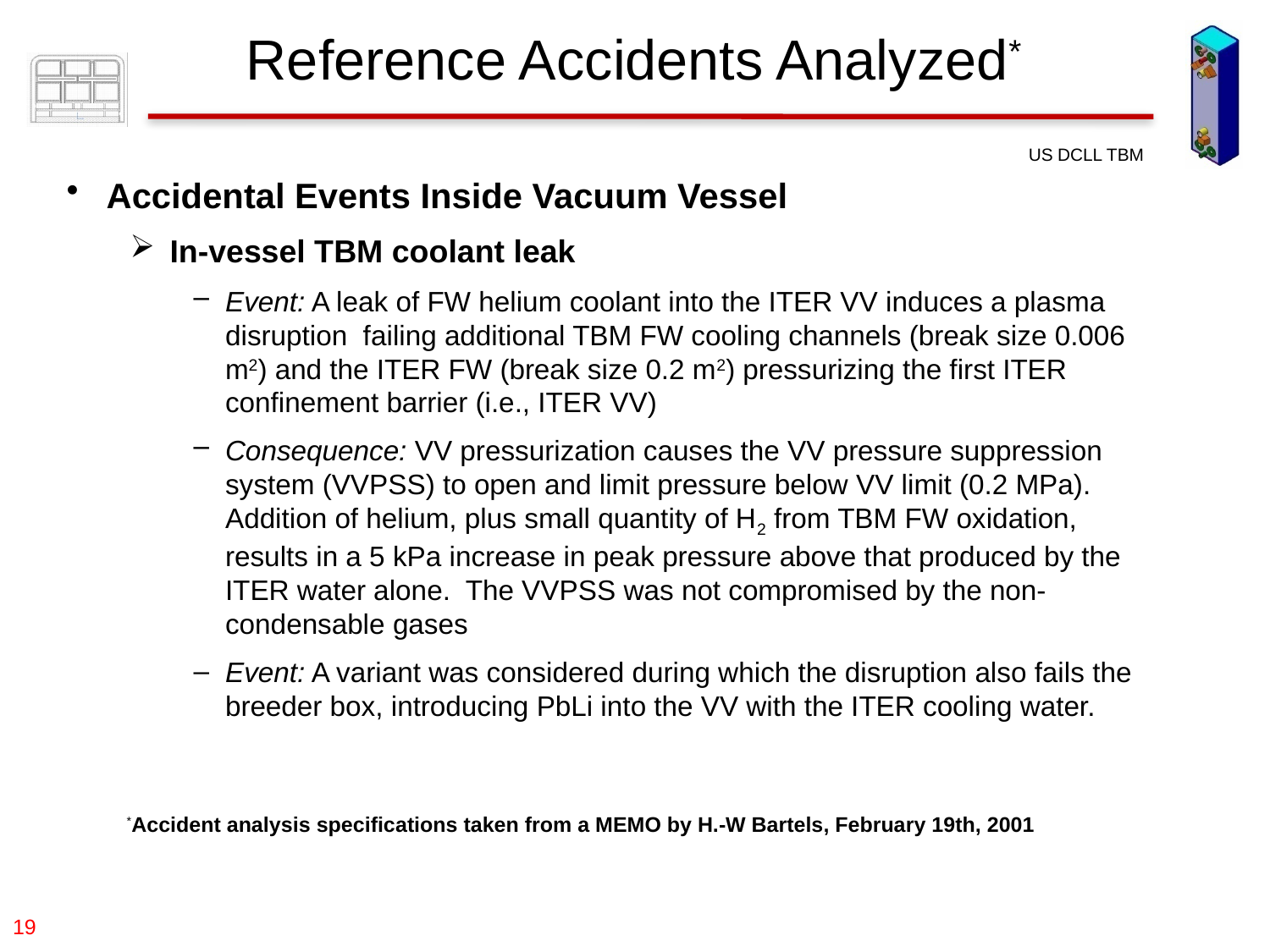

Reference Accidents Analyzed*
Accidental Events Inside Vacuum Vessel
In-vessel TBM coolant leak
Event: A leak of FW helium coolant into the ITER VV induces a plasma disruption  failing additional TBM FW cooling channels (break size 0.006 m2) and the ITER FW (break size 0.2 m2) pressurizing the first ITER confinement barrier (i.e., ITER VV)
Consequence: VV pressurization causes the VV pressure suppression system (VVPSS) to open and limit pressure below VV limit (0.2 MPa).  Addition of helium, plus small quantity of H2 from TBM FW oxidation, results in a 5 kPa increase in peak pressure above that produced by the ITER water alone.  The VVPSS was not compromised by the non-condensable gases
Event: A variant was considered during which the disruption also fails the breeder box, introducing PbLi into the VV with the ITER cooling water.

*Accident analysis specifications taken from a MEMO by H.-W Bartels, February 19th, 2001
19